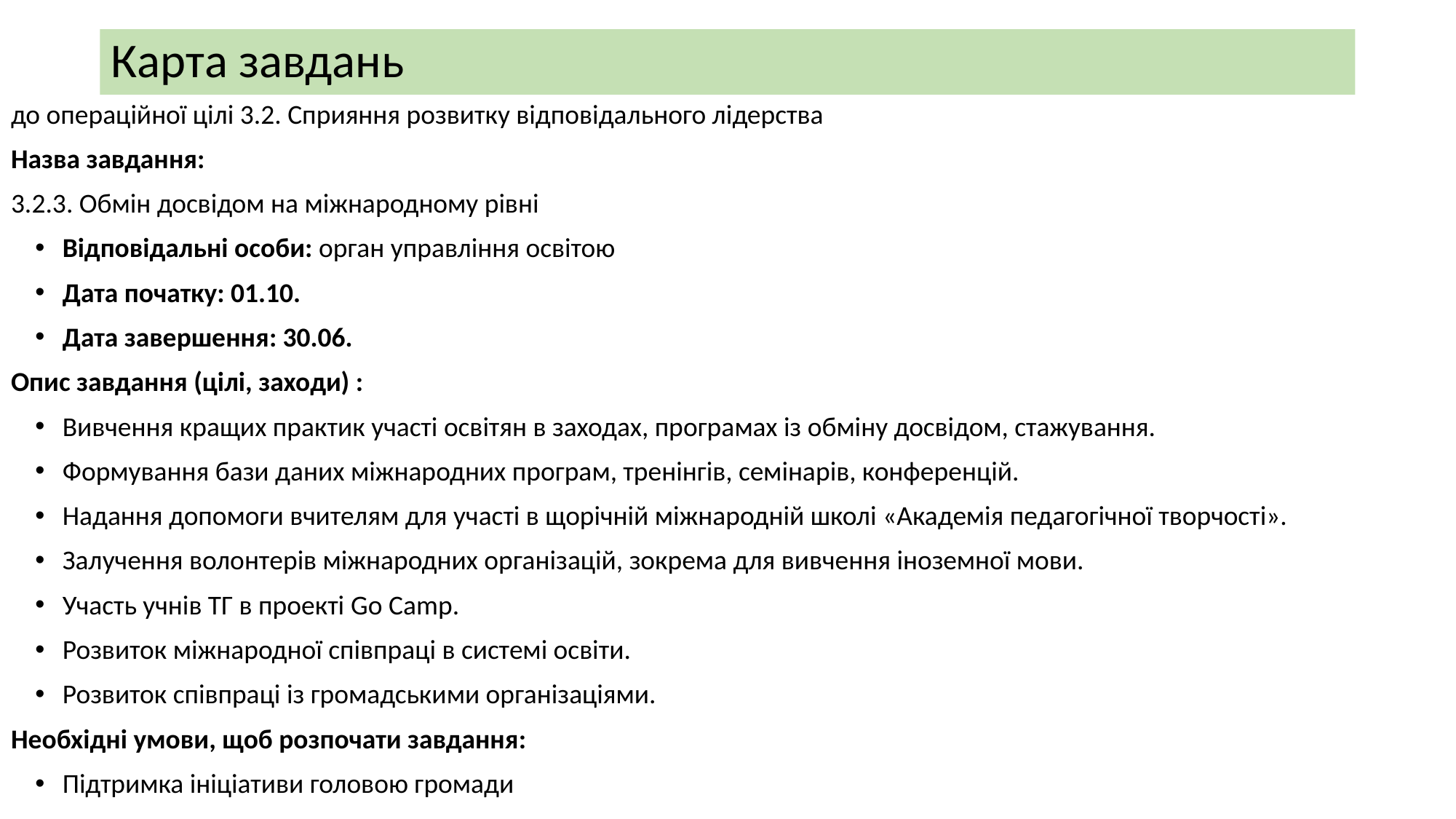

# Карта завдань
до операційної цілі 3.2. Сприяння розвитку відповідального лідерства
Назва завдання:
3.2.3. Обмін досвідом на міжнародному рівні
Відповідальні особи: орган управління освітою
Дата початку: 01.10.
Дата завершення: 30.06.
Опис завдання (цілі, заходи) :
Вивчення кращих практик участі освітян в заходах, програмах із обміну досвідом, стажування.
Формування бази даних міжнародних програм, тренінгів, семінарів, конференцій.
Надання допомоги вчителям для участі в щорічній міжнародній школі «Академія педагогічної творчості».
Залучення волонтерів міжнародних організацій, зокрема для вивчення іноземної мови.
Участь учнів ТГ в проекті Go Сamp.
Розвиток міжнародної співпраці в системі освіти.
Розвиток співпраці із громадськими організаціями.
Необхідні умови, щоб розпочати завдання:
Підтримка ініціативи головою громади